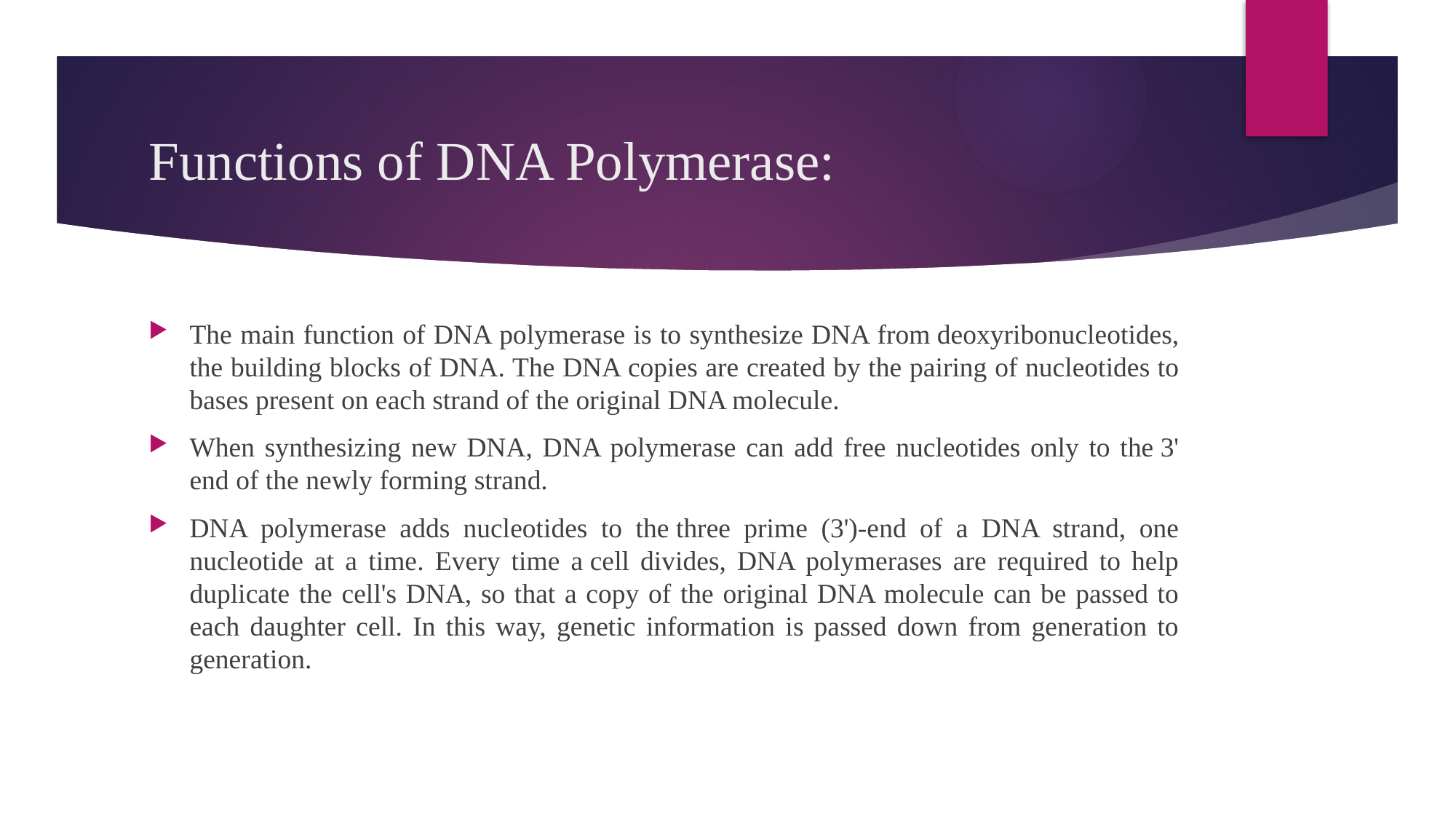

# Functions of DNA Polymerase:
The main function of DNA polymerase is to synthesize DNA from deoxyribonucleotides, the building blocks of DNA. The DNA copies are created by the pairing of nucleotides to bases present on each strand of the original DNA molecule.
When synthesizing new DNA, DNA polymerase can add free nucleotides only to the 3' end of the newly forming strand.
DNA polymerase adds nucleotides to the three prime (3')-end of a DNA strand, one nucleotide at a time. Every time a cell divides, DNA polymerases are required to help duplicate the cell's DNA, so that a copy of the original DNA molecule can be passed to each daughter cell. In this way, genetic information is passed down from generation to generation.